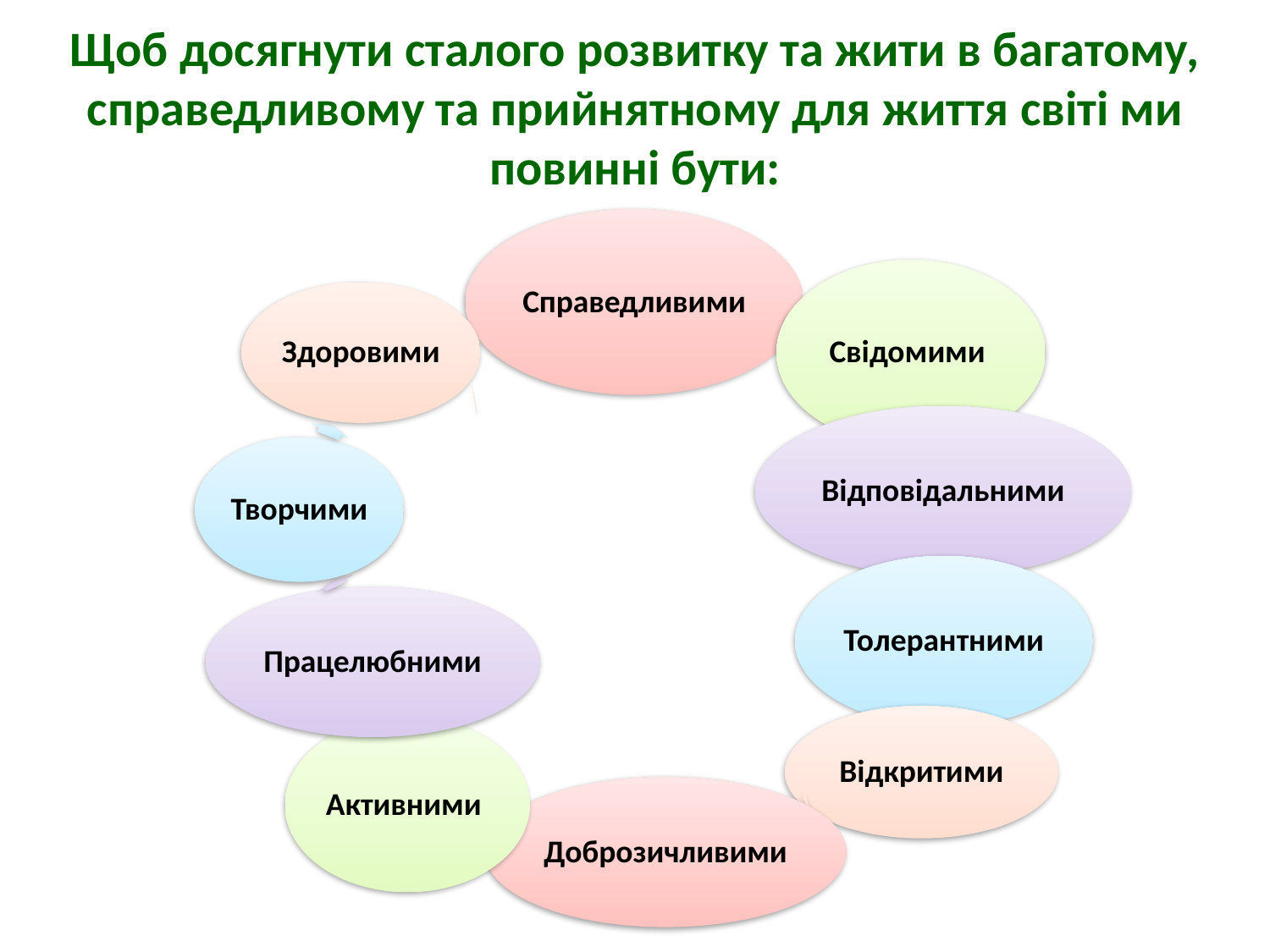

# Щоб досягнути сталого розвитку та жити в багатому, справедливому та прийнятному для життя світі ми повинні бути:
Справедливими

Свідомими

Відповідальними

Толерантними

Відкритими

Доброзичливими

Активними

Працелюбними

Творчими

Здоровими